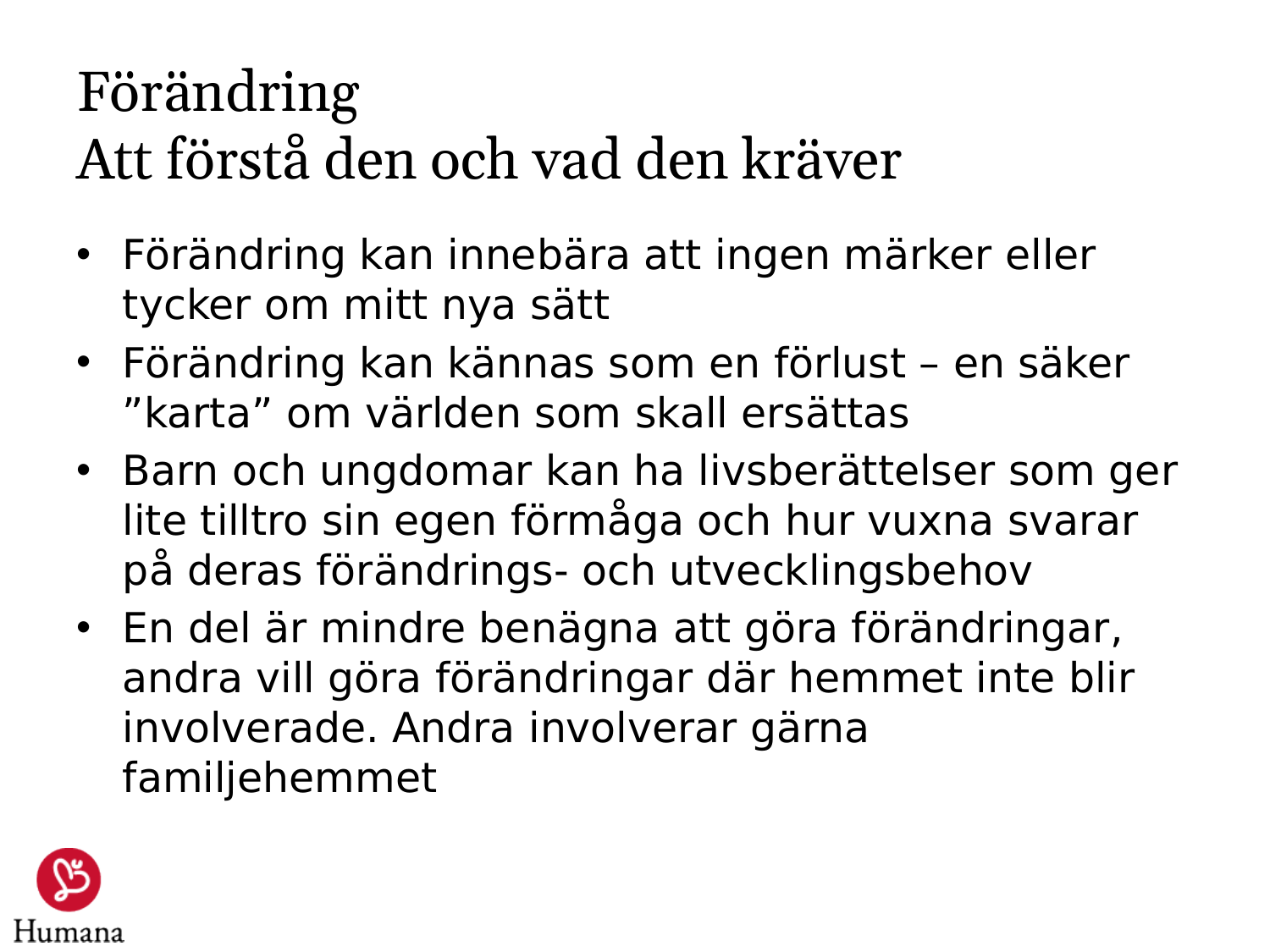

# Förändring Att förstå den och vad den kräver
Förändring kan innebära att ingen märker eller tycker om mitt nya sätt
Förändring kan kännas som en förlust – en säker ”karta” om världen som skall ersättas
Barn och ungdomar kan ha livsberättelser som ger lite tilltro sin egen förmåga och hur vuxna svarar på deras förändrings- och utvecklingsbehov
En del är mindre benägna att göra förändringar, andra vill göra förändringar där hemmet inte blir involverade. Andra involverar gärna familjehemmet